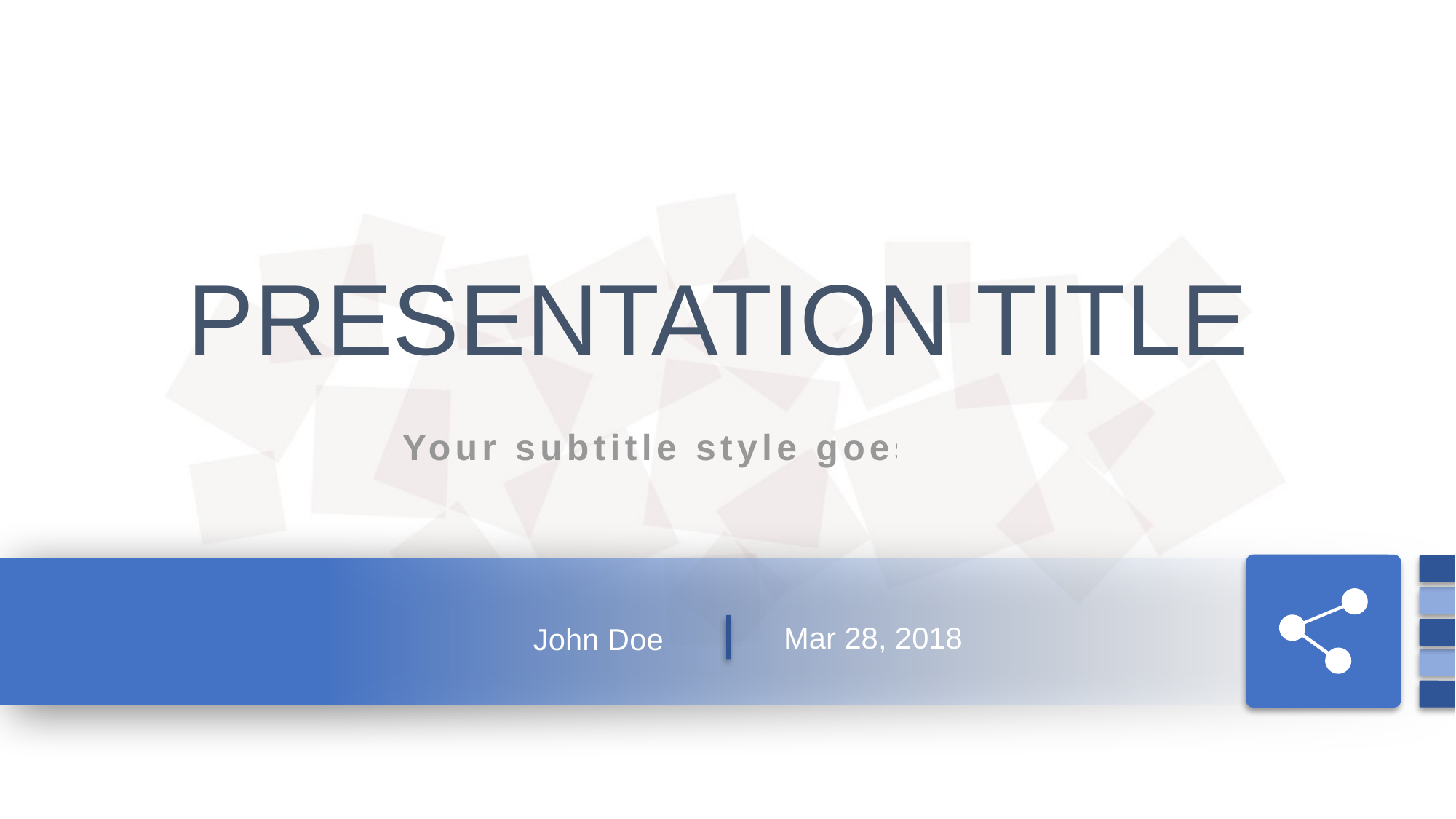

PRESENTATION TITLE
Your subtitle style goes here

Mar 28, 2018
John Doe